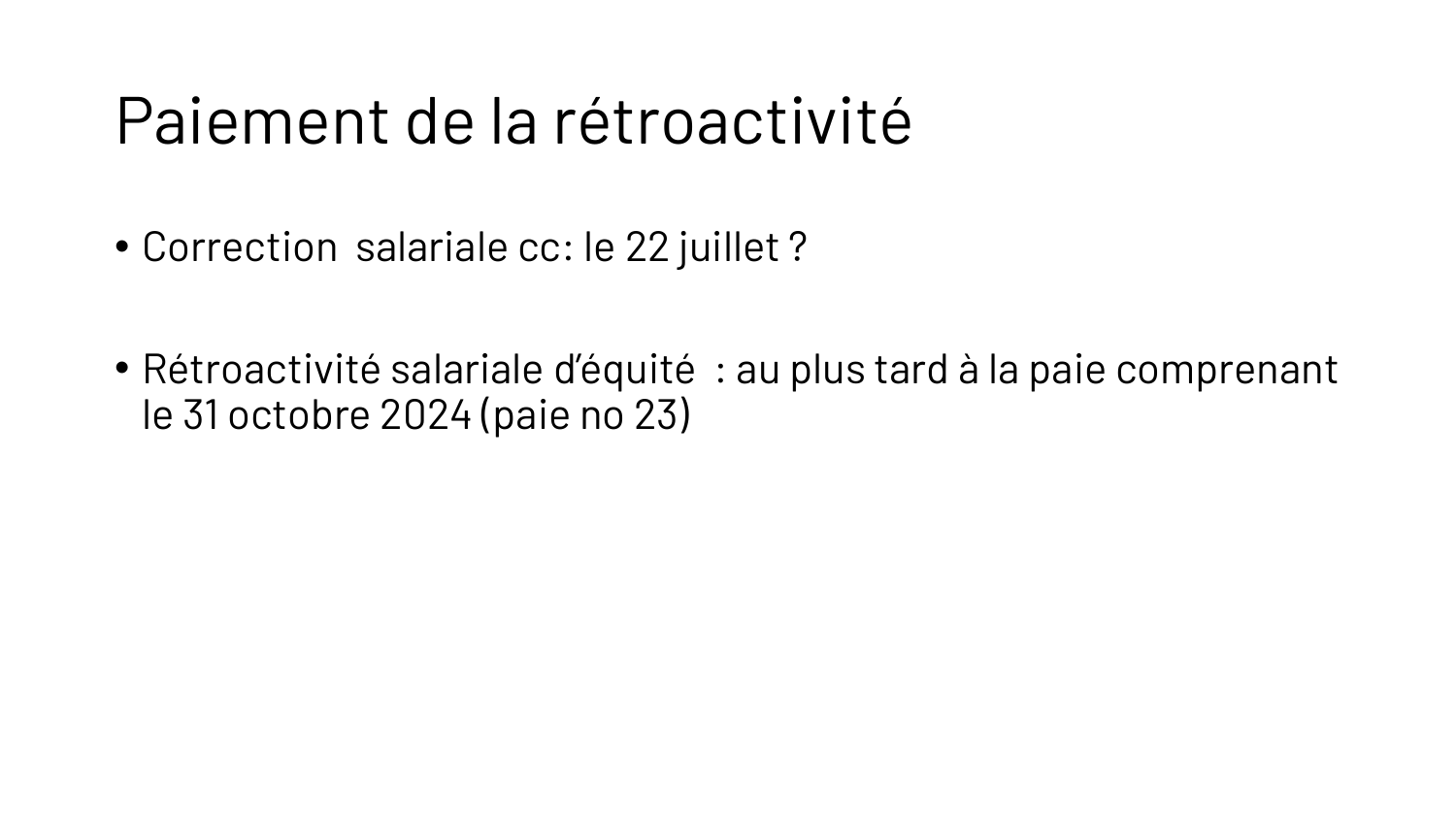

# Paiement de la rétroactivité
Correction  salariale cc: le 22 juillet ?

Rétroactivité salariale d’équité  : au plus tard à la paie comprenant le 31 octobre 2024 (paie no 23)